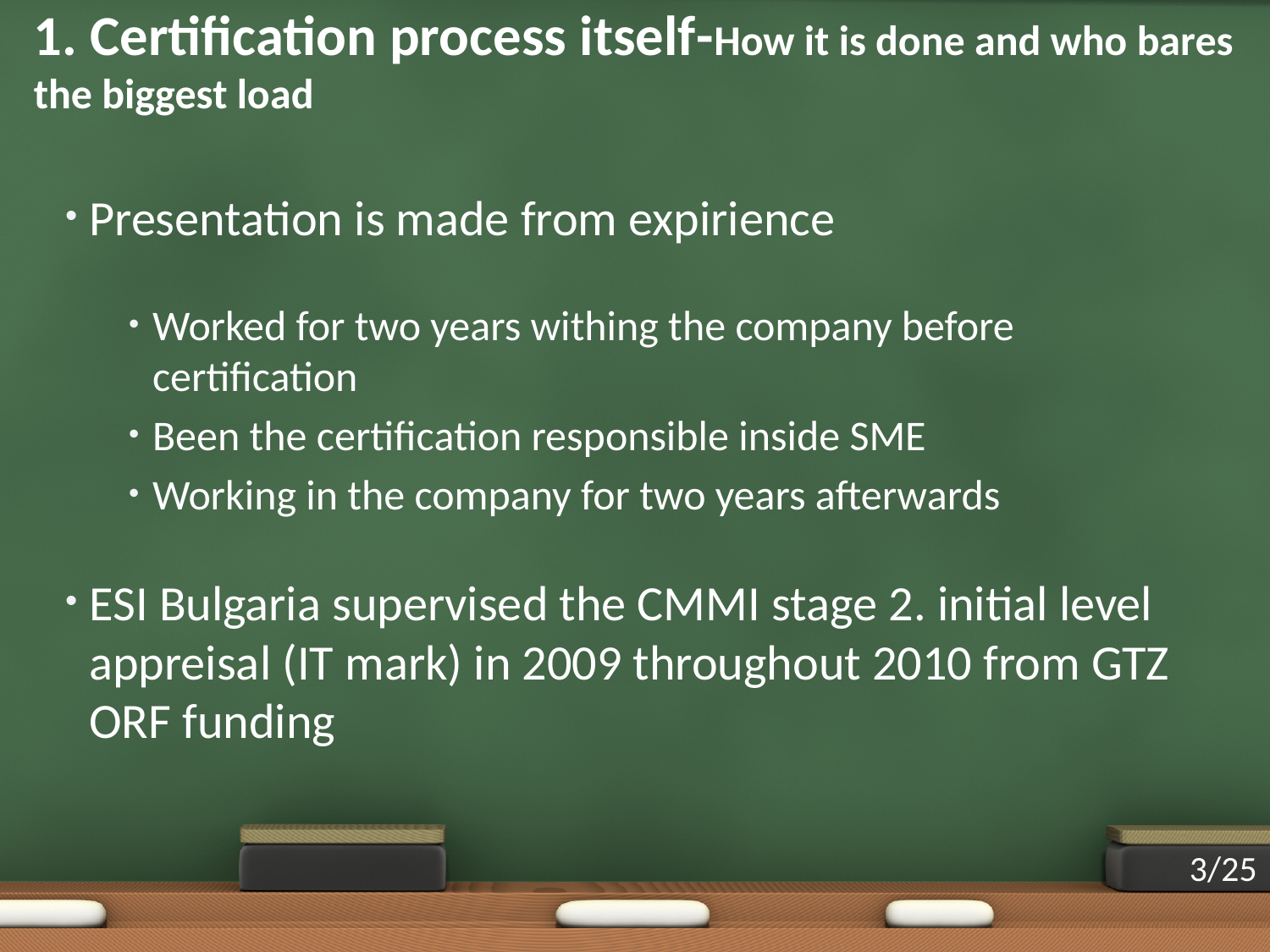

# 1. Certification process itself-How it is done and who bares the biggest load
Presentation is made from expirience
Worked for two years withing the company before certification
Been the certification responsible inside SME
Working in the company for two years afterwards
ESI Bulgaria supervised the CMMI stage 2. initial level appreisal (IT mark) in 2009 throughout 2010 from GTZ ORF funding

3/25